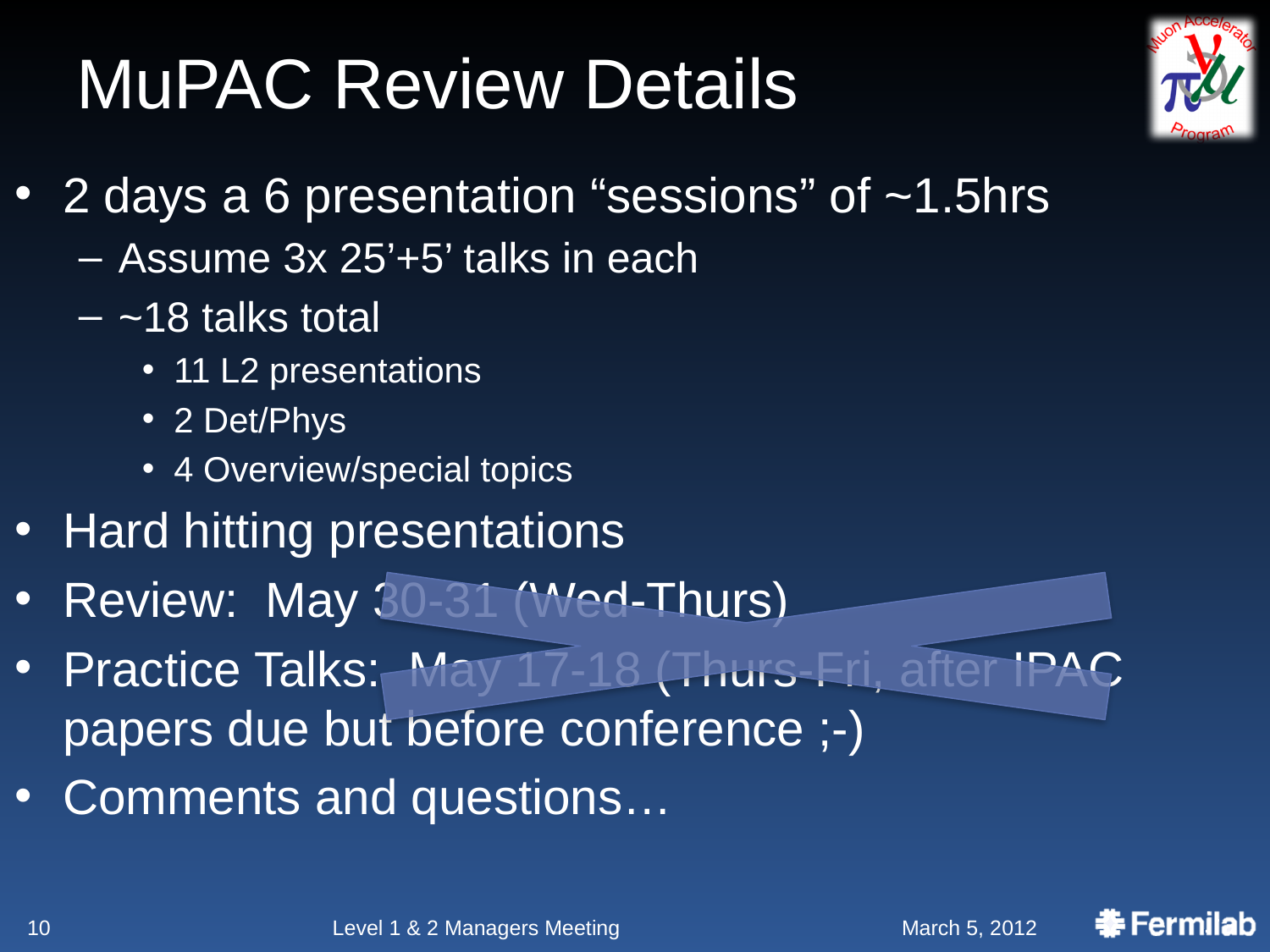

# MuPAC Review Details
2 days a 6 presentation “sessions” of ~1.5hrs
Assume 3x 25’+5’ talks in each
~18 talks total
11 L2 presentations
2 Det/Phys
4 Overview/special topics
Hard hitting presentations
Review:  May 30-31 (Wed-Thurs)
Practice Talks:  May 17-18 (Thurs-Fri, after IPAC papers due but before conference ;-)
Comments and questions…

10
Level 1 & 2 Managers Meeting
March 5, 2012